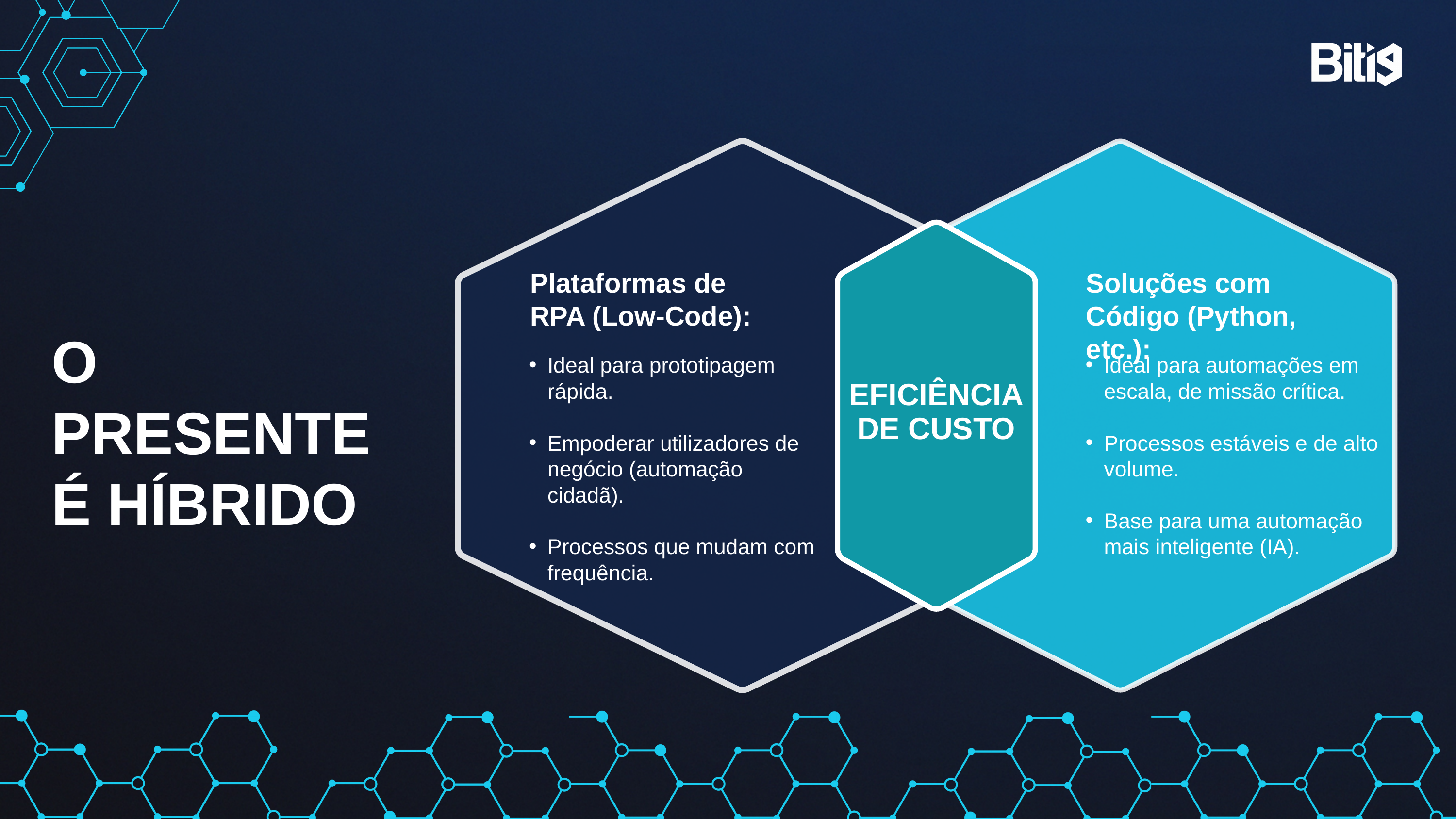

Plataformas de RPA (Low-Code):
Soluções com Código (Python, etc.):
O PRESENTE É HÍBRIDO
Ideal para prototipagem rápida.

Empoderar utilizadores de negócio (automação cidadã).

Processos que mudam com frequência.
Ideal para automações em escala, de missão crítica.

Processos estáveis e de alto volume.

Base para uma automação mais inteligente (IA).
EFICIÊNCIA
DE CUSTO